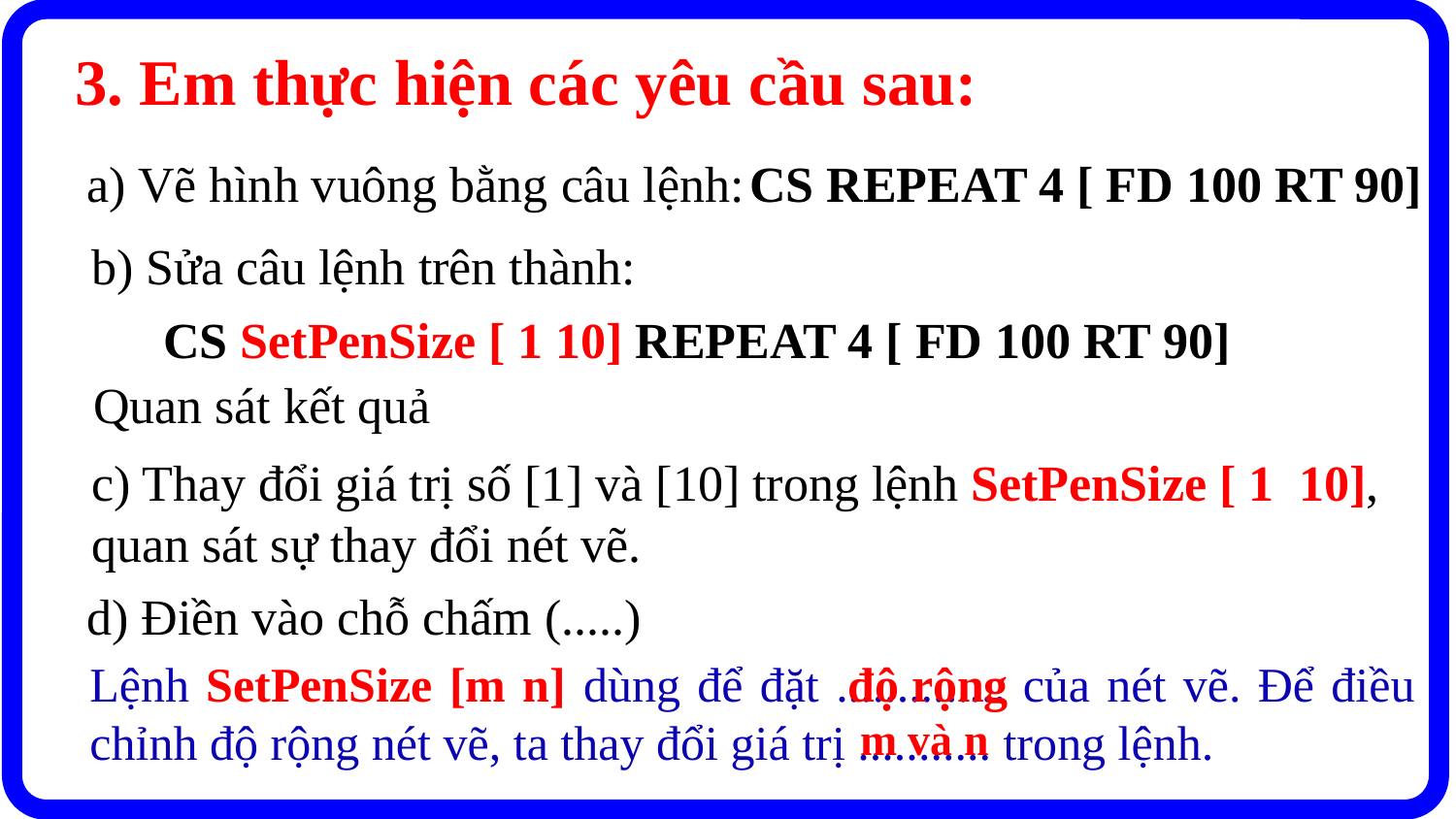

3. Em thực hiện các yêu cầu sau:
a) Vẽ hình vuông bằng câu lệnh:
CS REPEAT 4 [ FD 100 RT 90]
b) Sửa câu lệnh trên thành:
CS SetPenSize [ 1 10] REPEAT 4 [ FD 100 RT 90]
Quan sát kết quả
c) Thay đổi giá trị số [1] và [10] trong lệnh SetPenSize [ 1  10], quan sát sự thay đổi nét vẽ.
d) Điền vào chỗ chấm (.....)
Lệnh SetPenSize [m n] dùng để đặt .............. của nét vẽ. Để điều chỉnh độ rộng nét vẽ, ta thay đổi giá trị ........... trong lệnh.
độ rộng
m và n